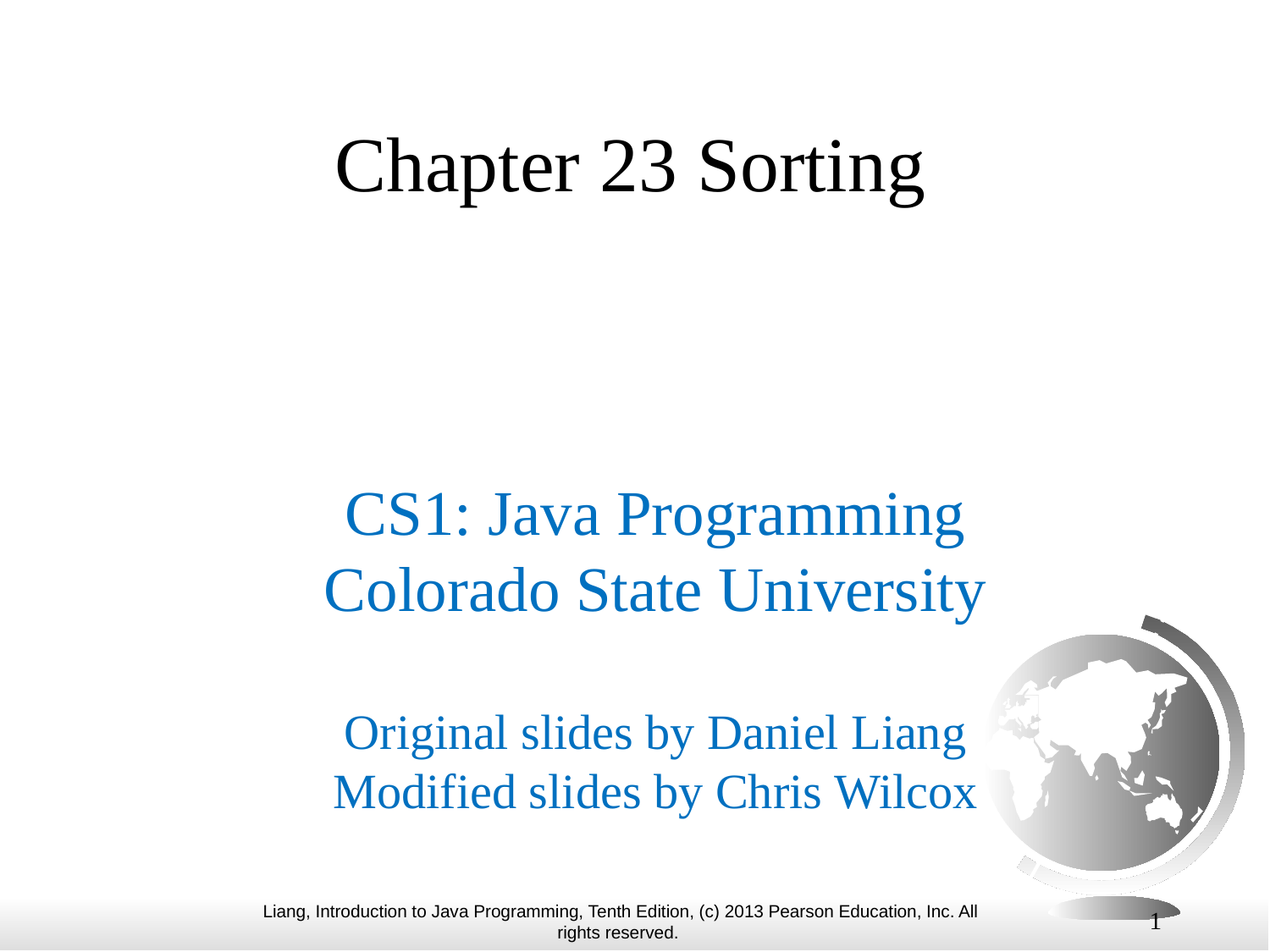

# Chapter 23 Sorting

CS1: Java Programming
Colorado State University

Original slides by Daniel Liang
Modified slides by Chris Wilcox
1